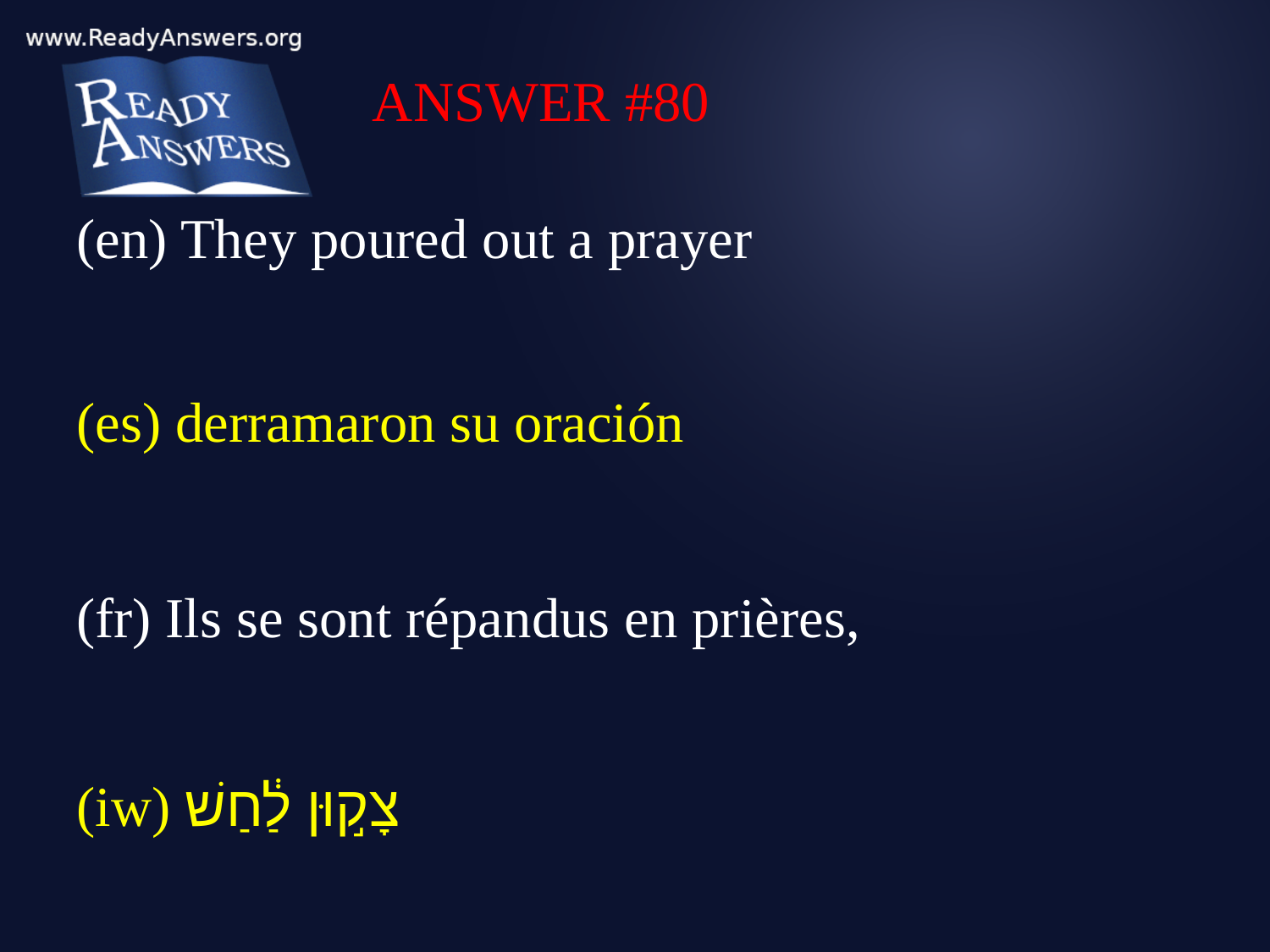

ANSWER #80
(en) They poured out a prayer
(es) derramaron su oración
(fr) Ils se sont répandus en prières,
(iw) צָק֣וּן לַ֔חַשׁ